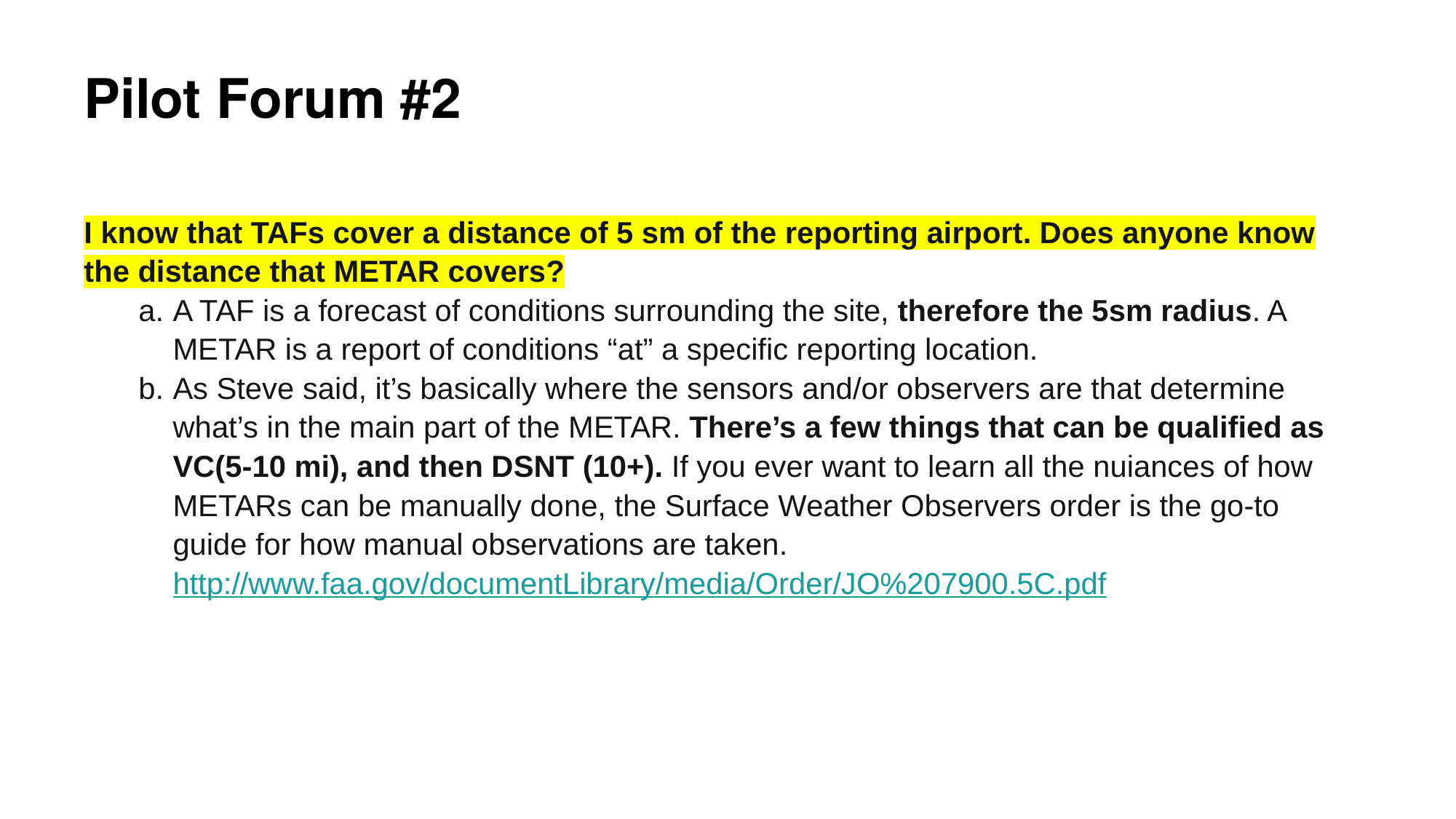

# Pilot Forum #2
I know that TAFs cover a distance of 5 sm of the reporting airport. Does anyone know the distance that METAR covers?
A TAF is a forecast of conditions surrounding the site, therefore the 5sm radius. A METAR is a report of conditions “at” a specific reporting location.
As Steve said, it’s basically where the sensors and/or observers are that determine what’s in the main part of the METAR. There’s a few things that can be qualified as VC(5-10 mi), and then DSNT (10+). If you ever want to learn all the nuiances of how METARs can be manually done, the Surface Weather Observers order is the go-to guide for how manual observations are taken. http://www.faa.gov/documentLibrary/media/Order/JO%207900.5C.pdf